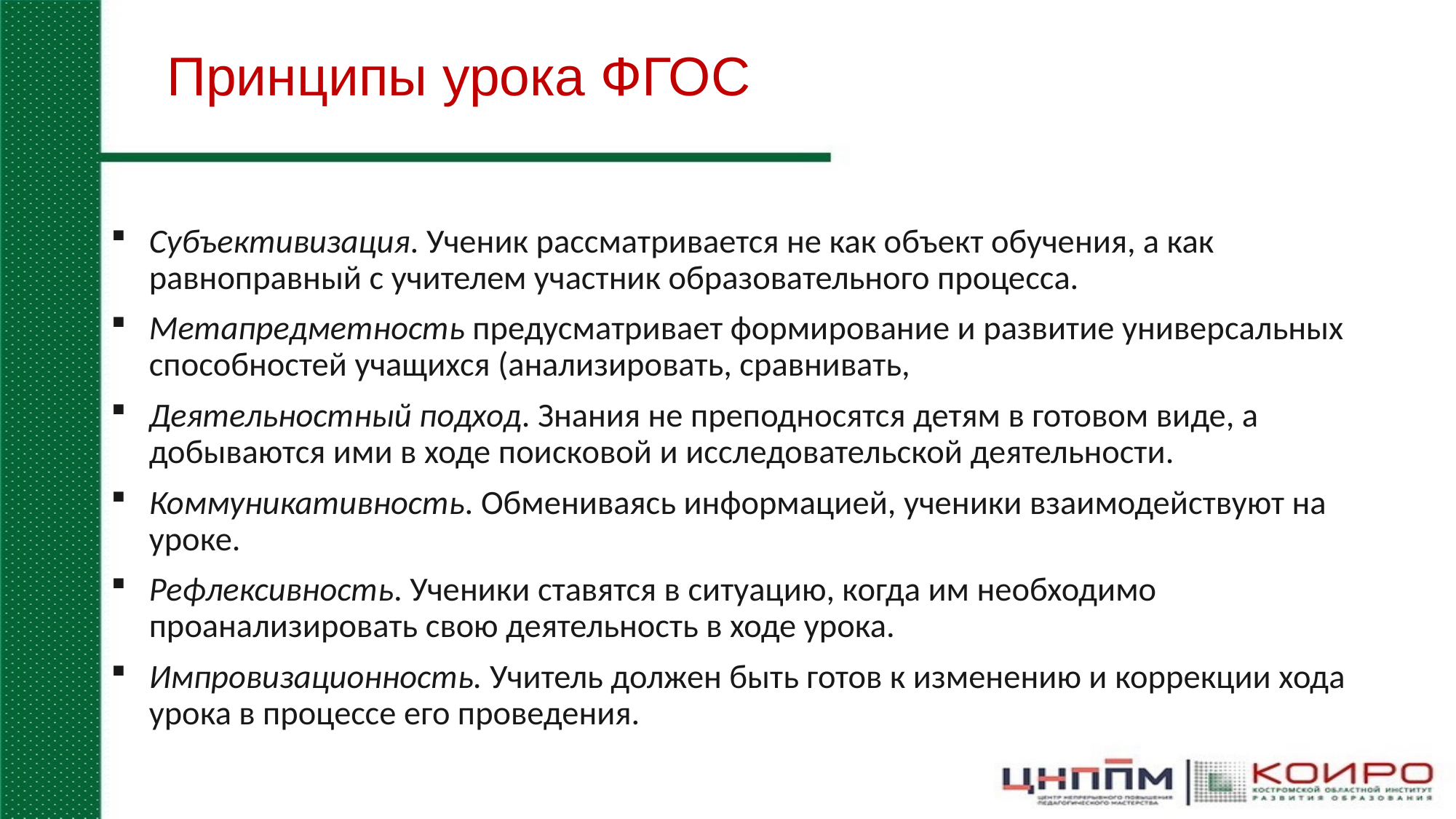

# Принципы урока ФГОС
Субъективизация. Ученик рассматривается не как объект обучения, а как равноправный с учителем участник образовательного процесса.
Метапредметность предусматривает формирование и развитие универсальных способностей учащихся (анализировать, сравнивать,
Деятельностный подход. Знания не преподносятся детям в готовом виде, а добываются ими в ходе поисковой и исследовательской деятельности.
Коммуникативность. Обмениваясь информацией, ученики взаимодействуют на уроке.
Рефлексивность. Ученики ставятся в ситуацию, когда им необходимо проанализировать свою деятельность в ходе урока.
Импровизационность. Учитель должен быть готов к изменению и коррекции хода урока в процессе его проведения.